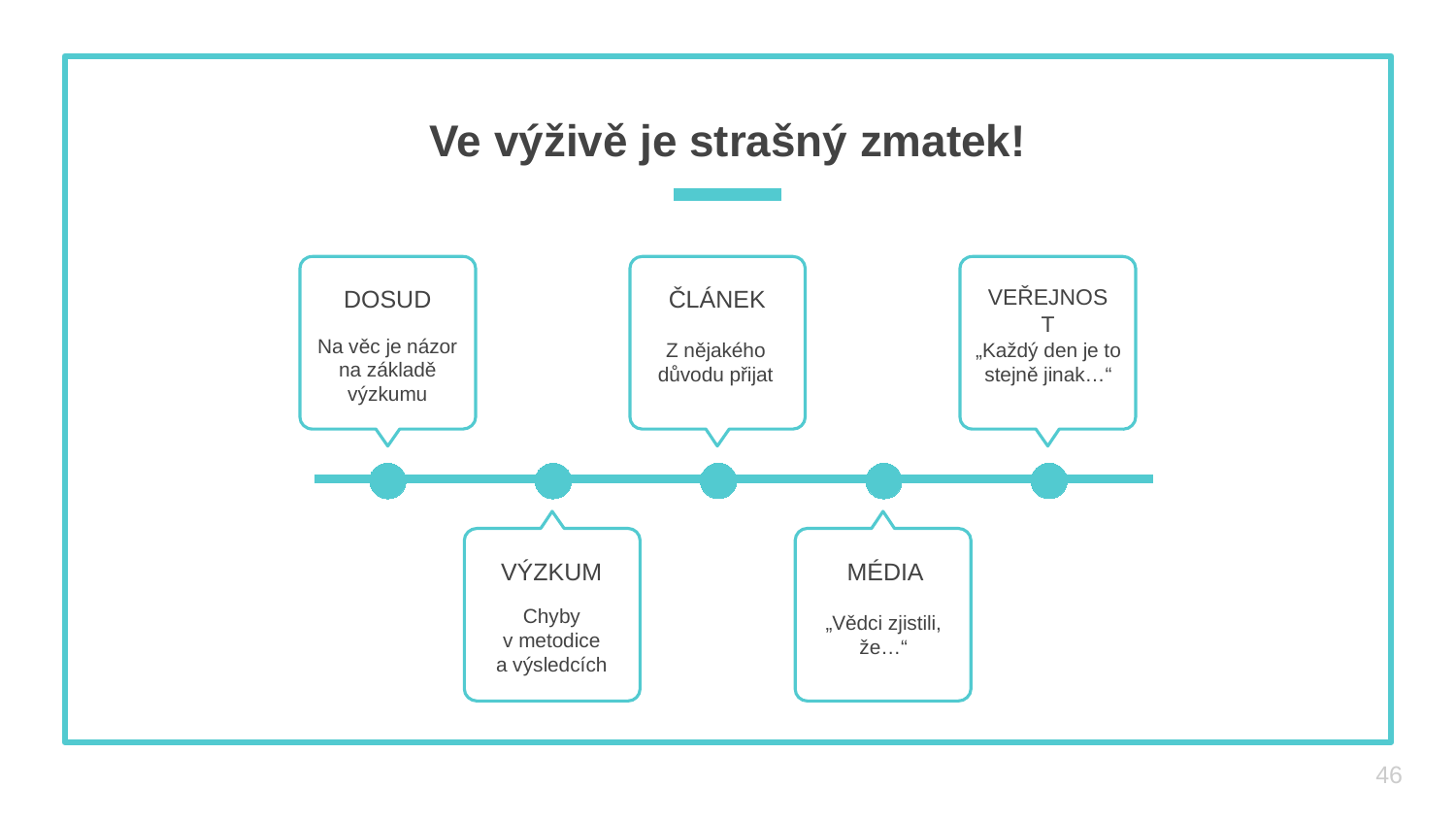

# Ve výživě je strašný zmatek!

ČLÁNEK
DOSUD
VEŘEJNOST
Na věc je názor na základě výzkumu
„Každý den je to stejně jinak…“
Z nějakého důvodu přijat

VÝZKUM
MÉDIA
Chyby
v metodice
a výsledcích
„Vědci zjistili, že…“
46